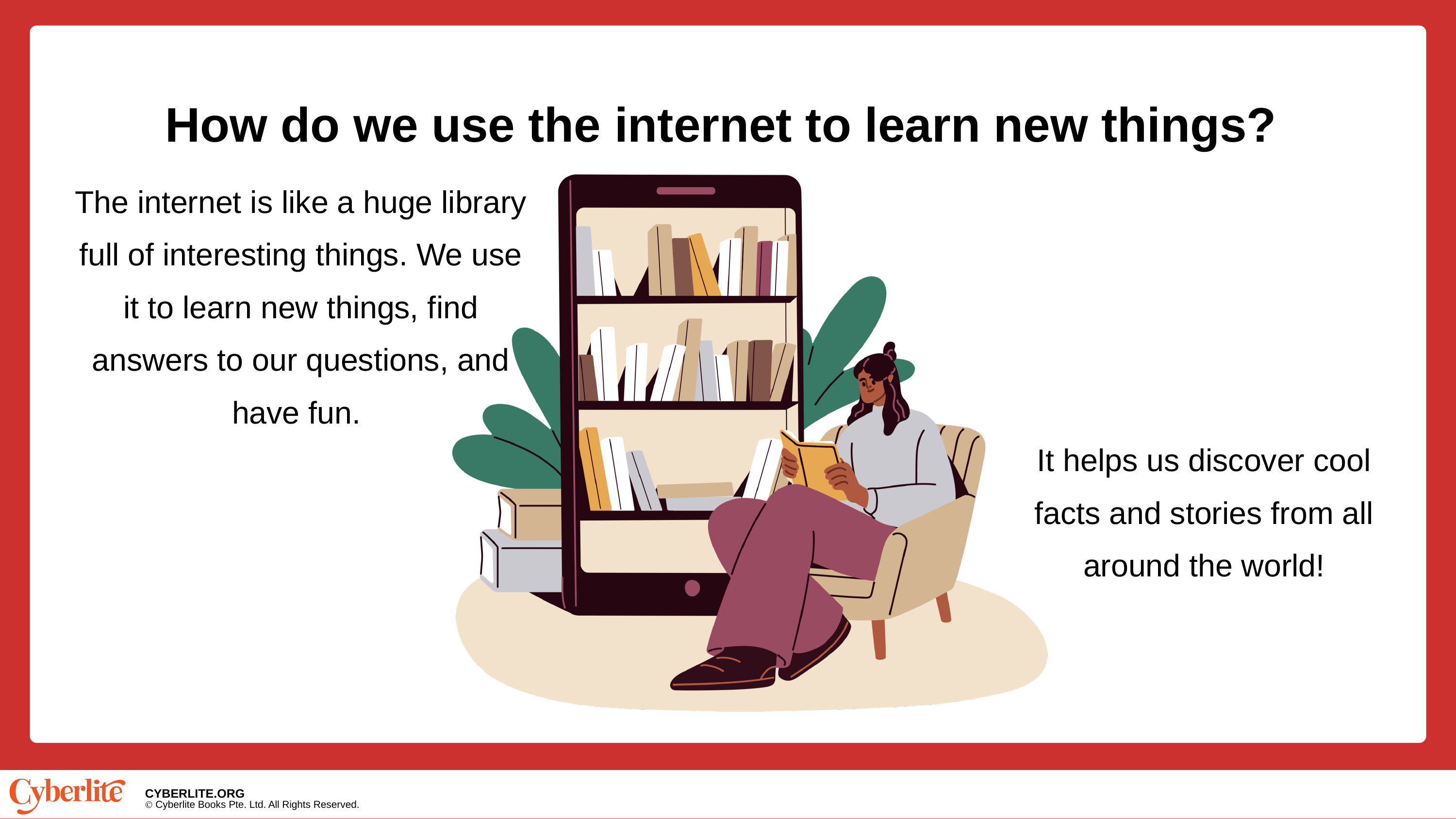

How do we use the internet to learn new things?
The internet is like a huge library full of interesting things. We use it to learn new things, find answers to our questions, and have fun.

It helps us discover cool facts and stories from all around the world!